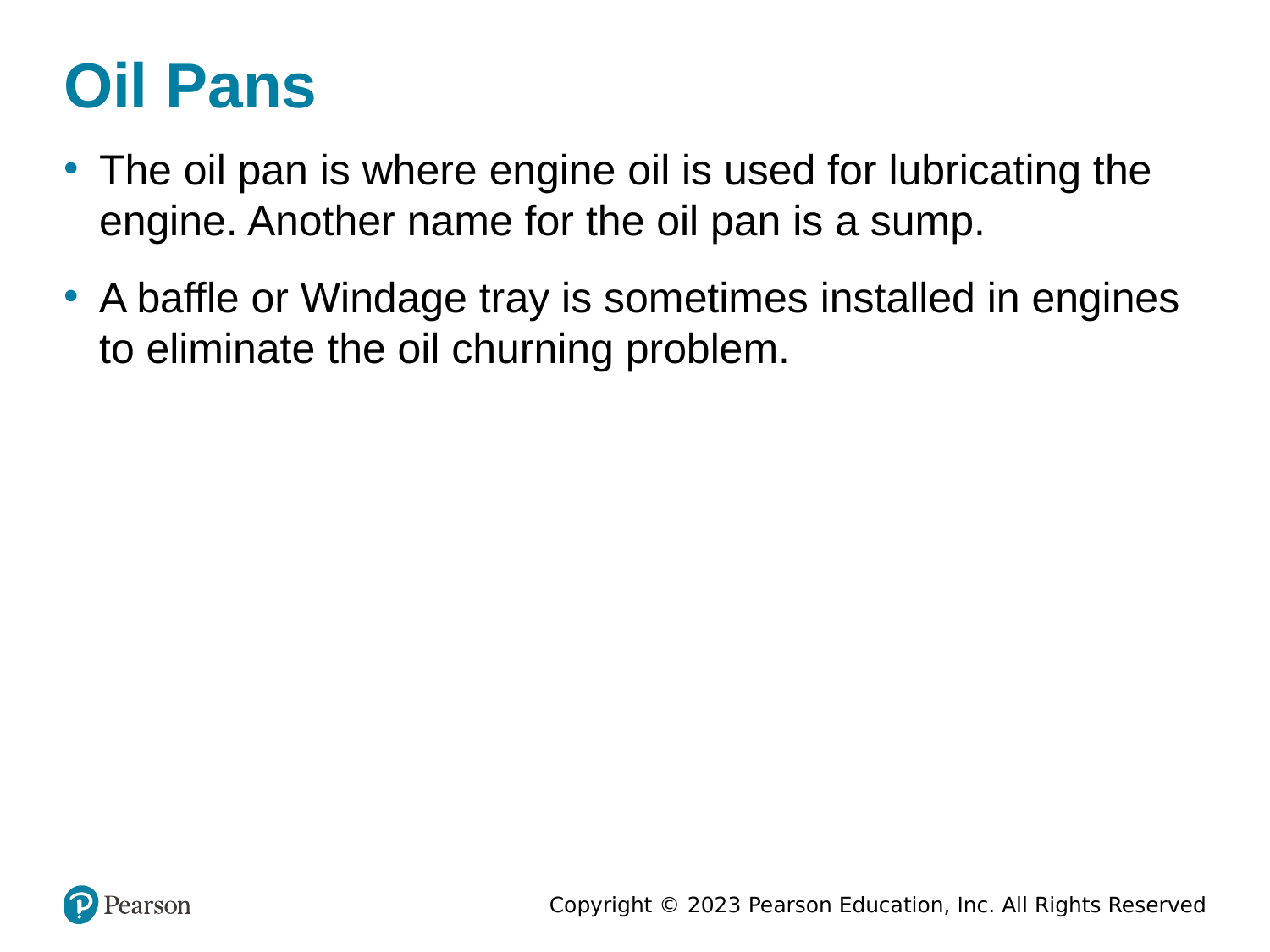

# Oil Pans
The oil pan is where engine oil is used for lubricating the engine. Another name for the oil pan is a sump.
A baffle or Windage tray is sometimes installed in engines to eliminate the oil churning problem.